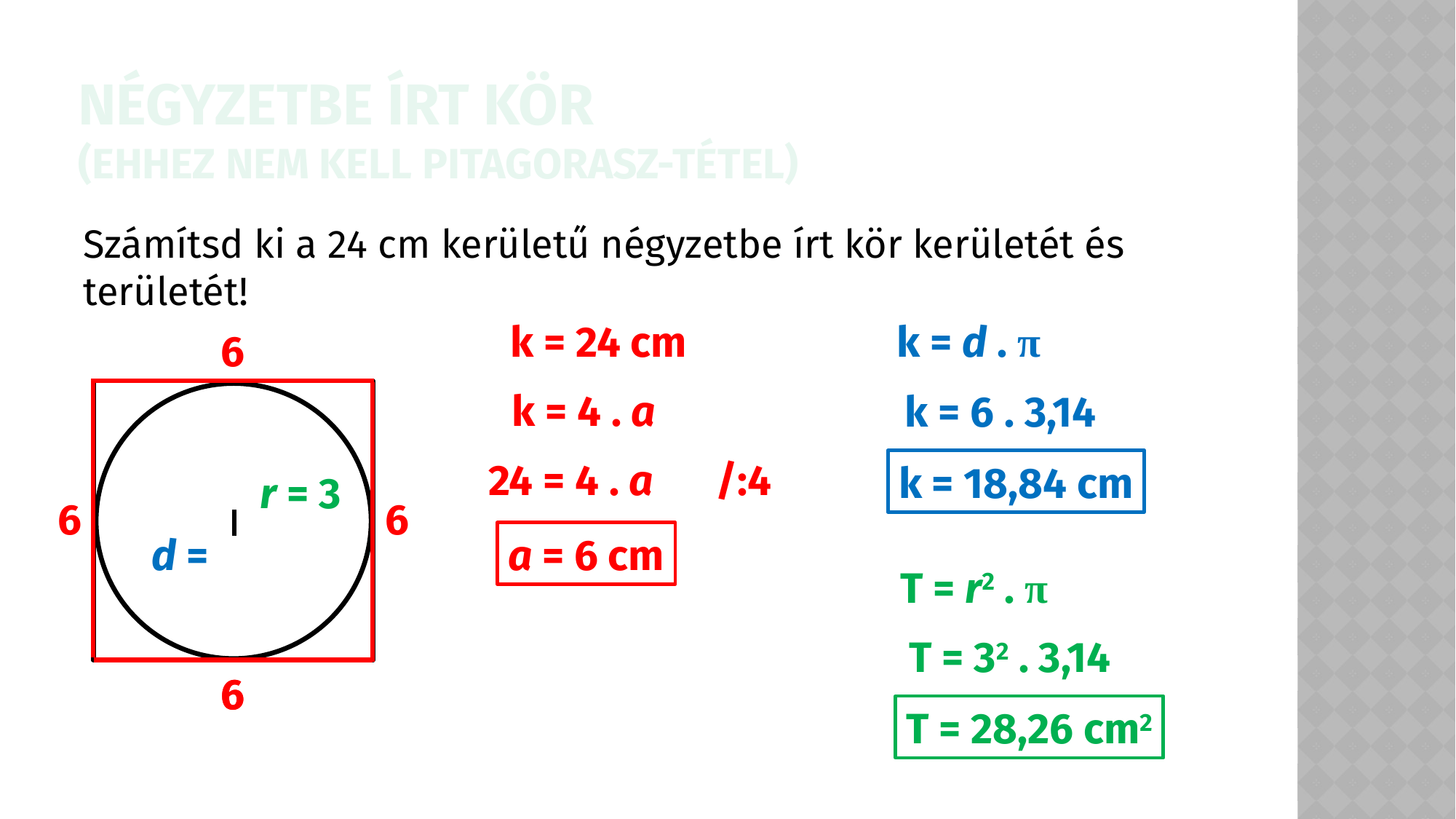

Négyzetbe írt kör
(ehhez nem kell Pitagorasz-tétel)
Számítsd ki a 24 cm kerületű négyzetbe írt kör kerületét és területét!
k = 24 cm
k = d . π
6
k = 4 . a
k = 6 . 3,14

/:4
24 = 4 . a
k = 18,84 cm
r = 3
6
6
a = 6 cm
d =
T = r2 . π
T = 32 . 3,14
6
6
T = 28,26 cm2